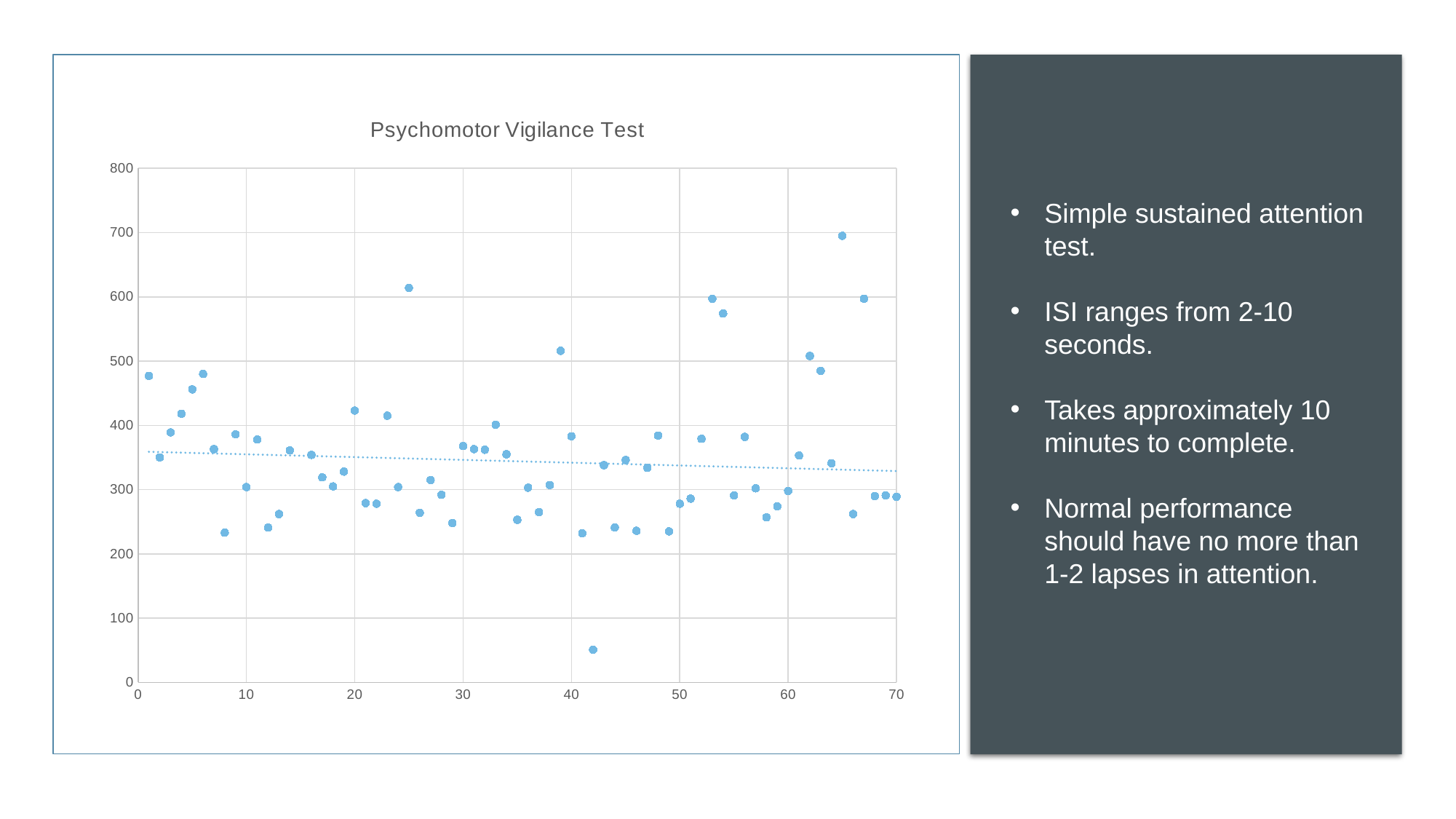

### Chart: Psychomotor Vigilance Test

| Category |  |
|---|---|
Simple sustained attention test.

ISI ranges from 2-10 seconds.

Takes approximately 10 minutes to complete.

Normal performance should have no more than 1-2 lapses in attention.